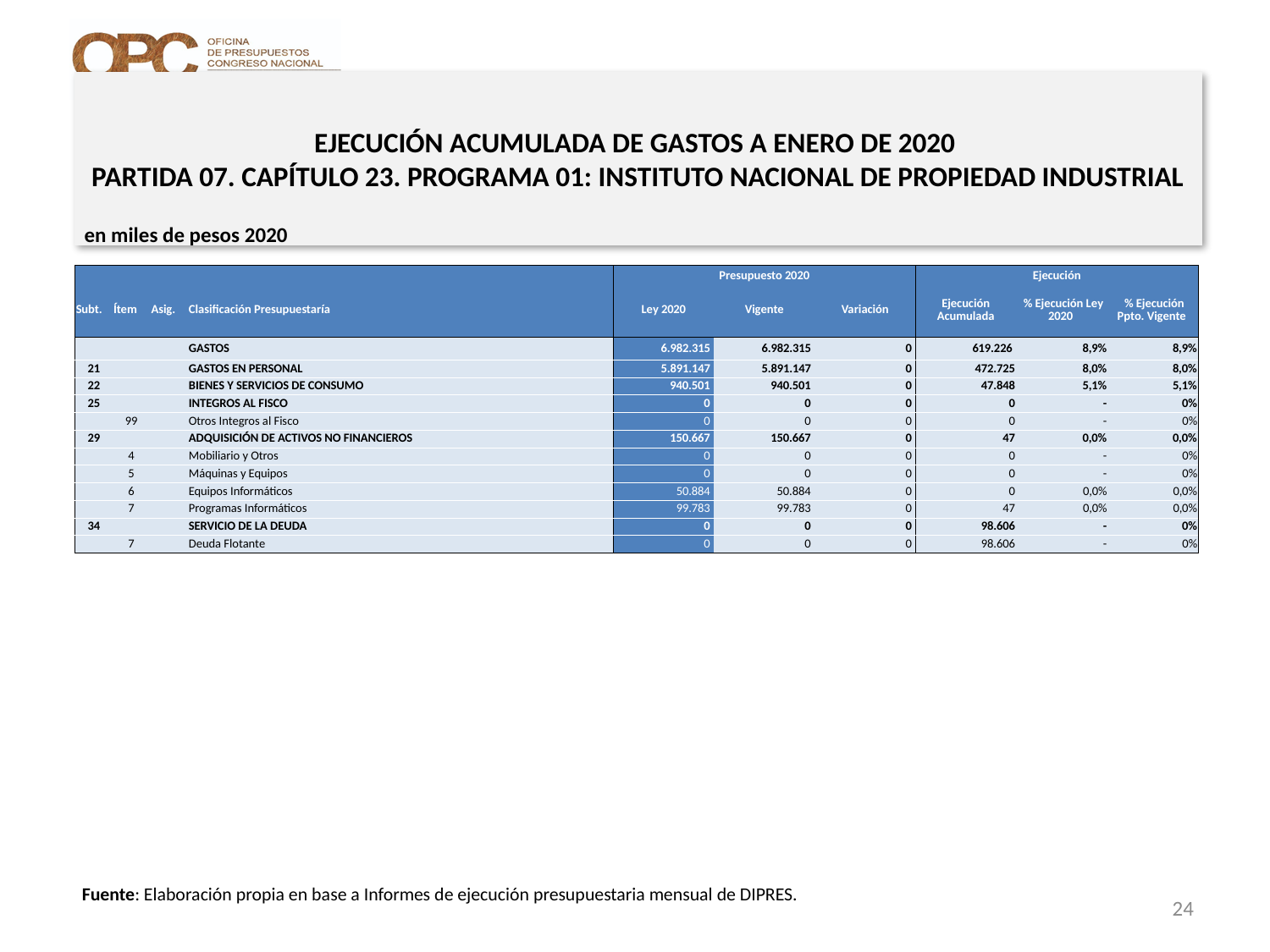

EJECUCIÓN ACUMULADA DE GASTOS A ENERO DE 2020
PARTIDA 07. CAPÍTULO 23. PROGRAMA 01: INSTITUTO NACIONAL DE PROPIEDAD INDUSTRIAL
en miles de pesos 2020
|  |  |  |  | Presupuesto 2020 |  |  | Ejecución |  |  |
| --- | --- | --- | --- | --- | --- | --- | --- | --- | --- |
| Subt. | Ítem | Asig. | Clasificación Presupuestaría | Ley 2020 | Vigente | Variación | Ejecución Acumulada | % Ejecución Ley 2020 | % Ejecución Ppto. Vigente |
|  |  |  | GASTOS | 6.982.315 | 6.982.315 | 0 | 619.226 | 8,9% | 8,9% |
| 21 |  |  | GASTOS EN PERSONAL | 5.891.147 | 5.891.147 | 0 | 472.725 | 8,0% | 8,0% |
| 22 |  |  | BIENES Y SERVICIOS DE CONSUMO | 940.501 | 940.501 | 0 | 47.848 | 5,1% | 5,1% |
| 25 |  |  | INTEGROS AL FISCO | 0 | 0 | 0 | 0 | - | 0% |
|  | 99 |  | Otros Integros al Fisco | 0 | 0 | 0 | 0 | - | 0% |
| 29 |  |  | ADQUISICIÓN DE ACTIVOS NO FINANCIEROS | 150.667 | 150.667 | 0 | 47 | 0,0% | 0,0% |
|  | 4 |  | Mobiliario y Otros | 0 | 0 | 0 | 0 | - | 0% |
|  | 5 |  | Máquinas y Equipos | 0 | 0 | 0 | 0 | - | 0% |
|  | 6 |  | Equipos Informáticos | 50.884 | 50.884 | 0 | 0 | 0,0% | 0,0% |
|  | 7 |  | Programas Informáticos | 99.783 | 99.783 | 0 | 47 | 0,0% | 0,0% |
| 34 |  |  | SERVICIO DE LA DEUDA | 0 | 0 | 0 | 98.606 | - | 0% |
|  | 7 |  | Deuda Flotante | 0 | 0 | 0 | 98.606 | - | 0% |
Fuente: Elaboración propia en base a Informes de ejecución presupuestaria mensual de DIPRES.
24